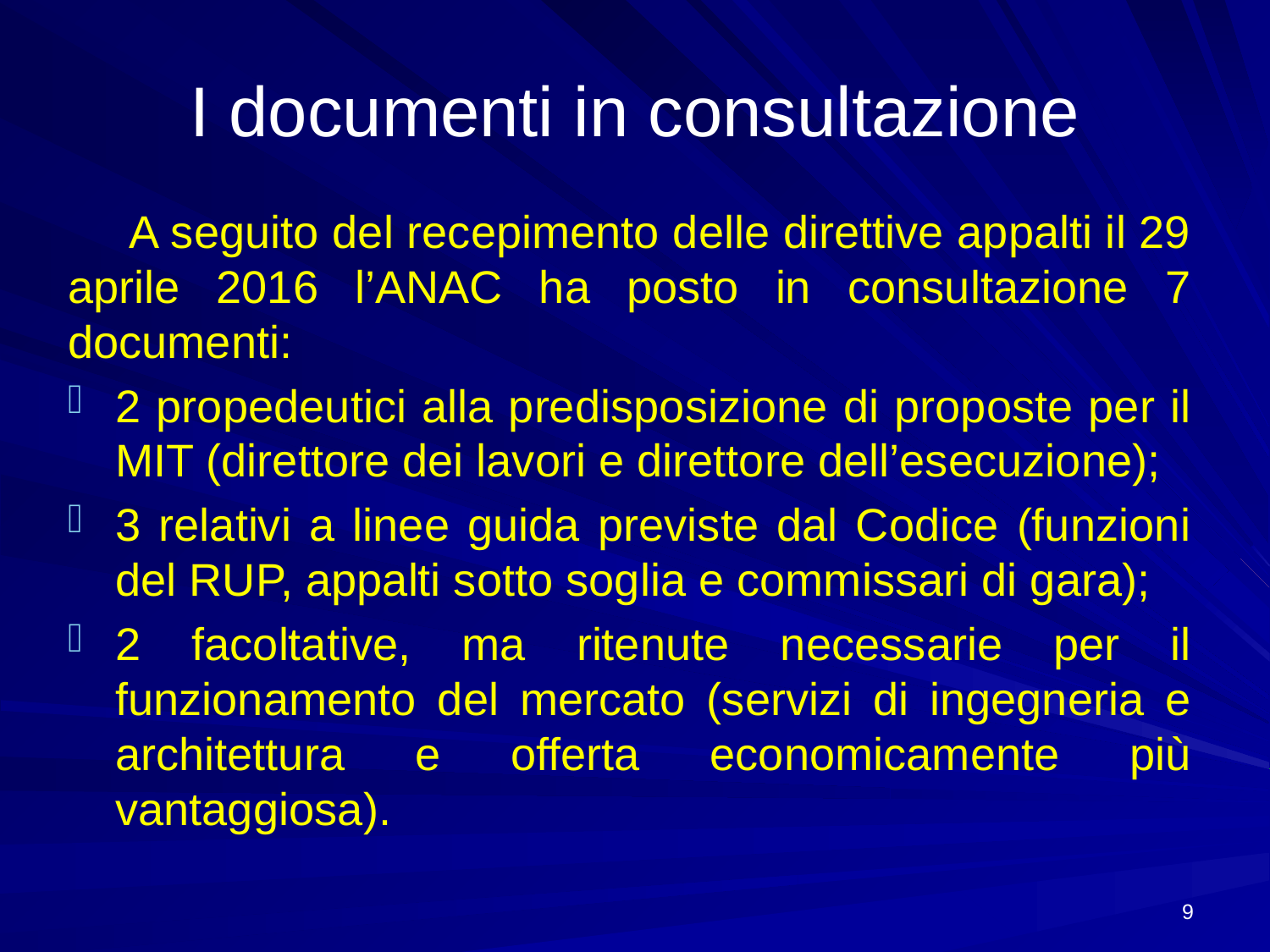

# I documenti in consultazione
A seguito del recepimento delle direttive appalti il 29 aprile 2016 l’ANAC ha posto in consultazione 7 documenti:
2 propedeutici alla predisposizione di proposte per il MIT (direttore dei lavori e direttore dell’esecuzione);
3 relativi a linee guida previste dal Codice (funzioni del RUP, appalti sotto soglia e commissari di gara);
2 facoltative, ma ritenute necessarie per il funzionamento del mercato (servizi di ingegneria e architettura e offerta economicamente più vantaggiosa).

9